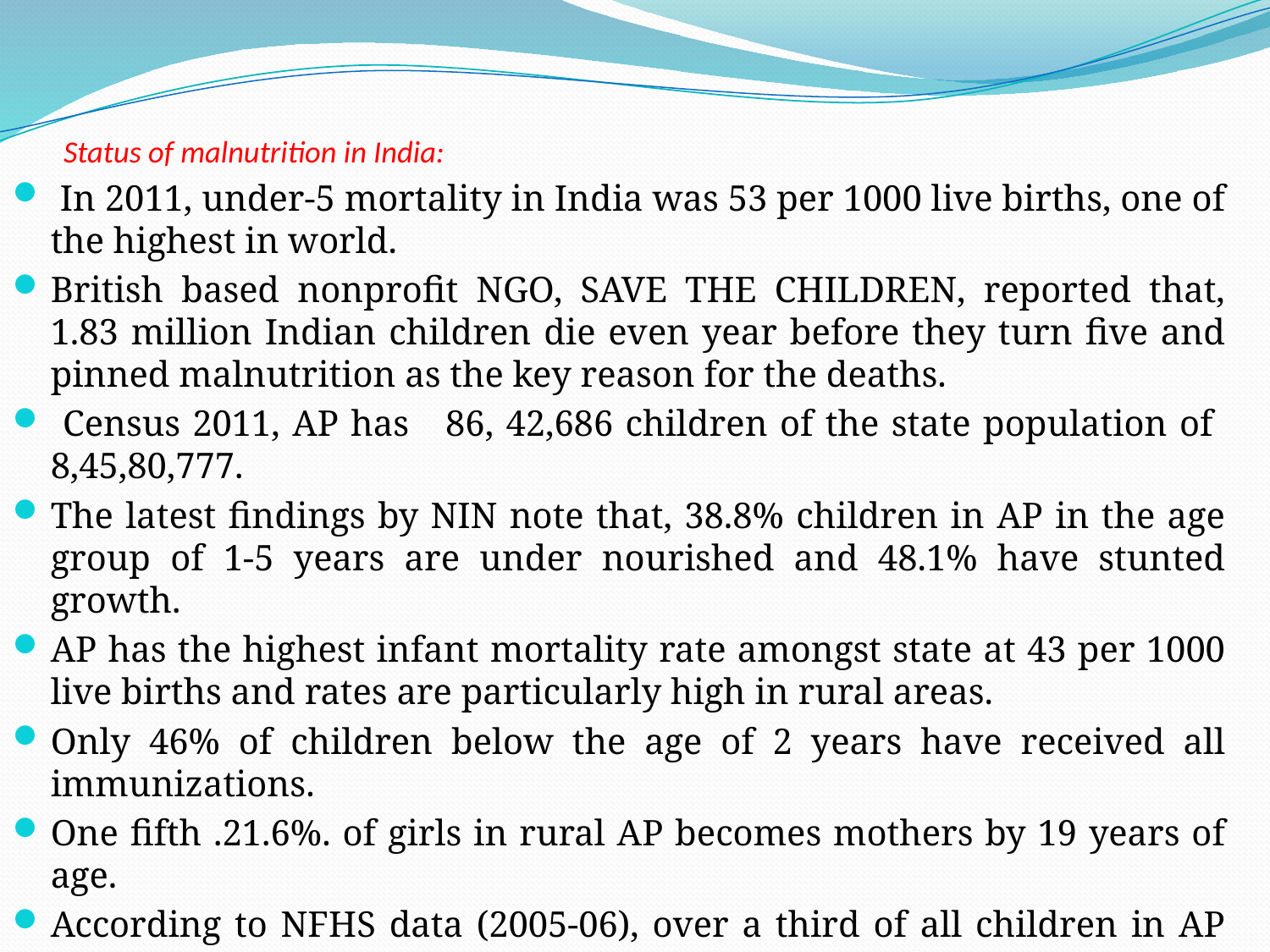

# Status of malnutrition in India:
 In 2011, under-5 mortality in India was 53 per 1000 live births, one of the highest in world.
British based nonprofit NGO, SAVE THE CHILDREN, reported that, 1.83 million Indian children die even year before they turn five and pinned malnutrition as the key reason for the deaths.
 Census 2011, AP has   86, 42,686 children of the state population of  8,45,80,777.
The latest findings by NIN note that, 38.8% children in AP in the age group of 1-5 years are under nourished and 48.1% have stunted growth.
AP has the highest infant mortality rate amongst state at 43 per 1000 live births and rates are particularly high in rural areas.
Only 46% of children below the age of 2 years have received all immunizations.
One fifth .21.6%. of girls in rural AP becomes mothers by 19 years of age.
According to NFHS data (2005-06), over a third of all children in AP are stunted (34%) and under weight (37%).